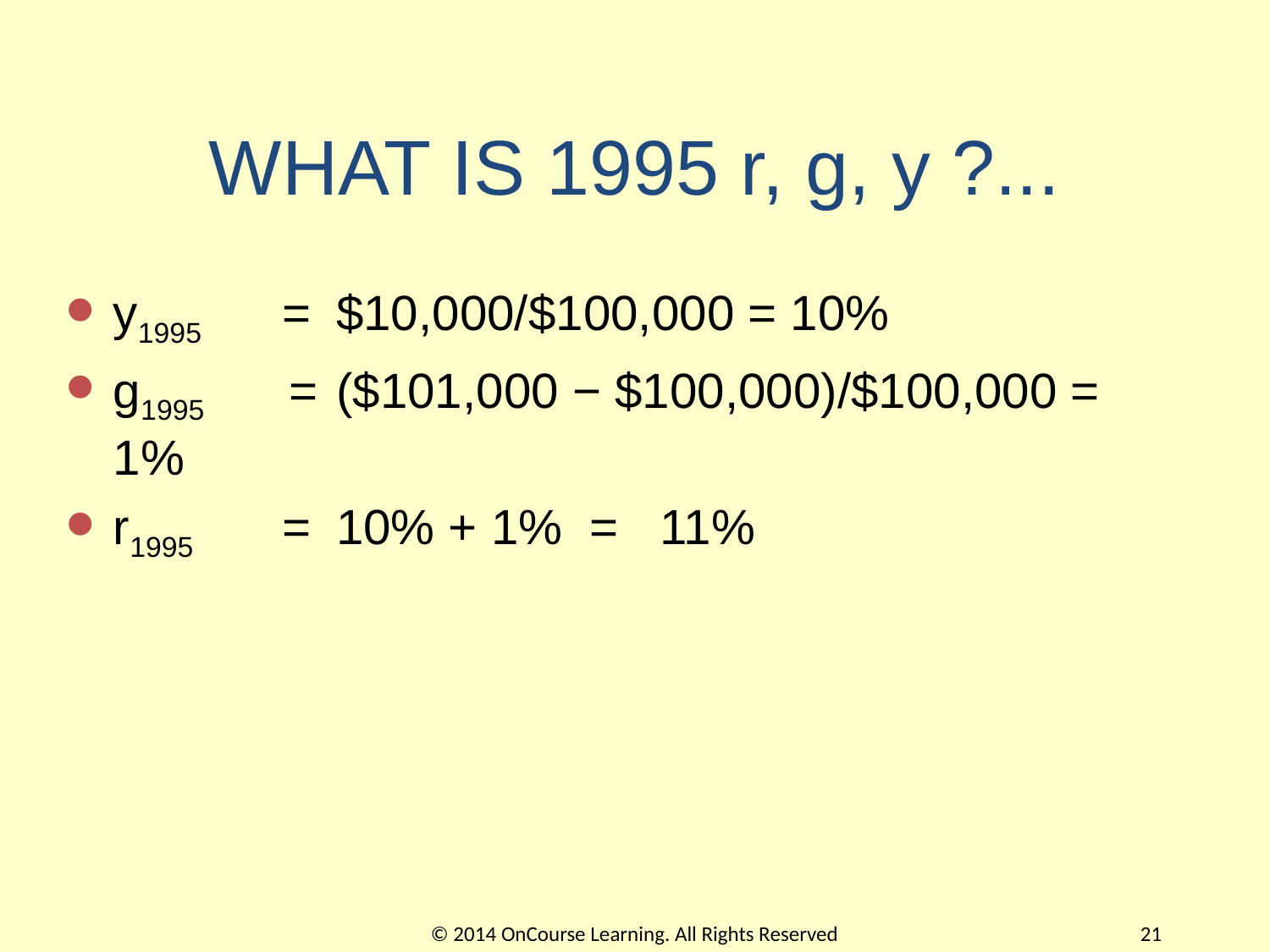

# WHAT IS 1995 r, g, y ?...
y1995	= 	$10,000/$100,000 = 10%
g1995 	=	($101,000 − $100,000)/$100,000 =  1%
r1995 	= 	10% + 1%  =   11%
© 2014 OnCourse Learning. All Rights Reserved
21